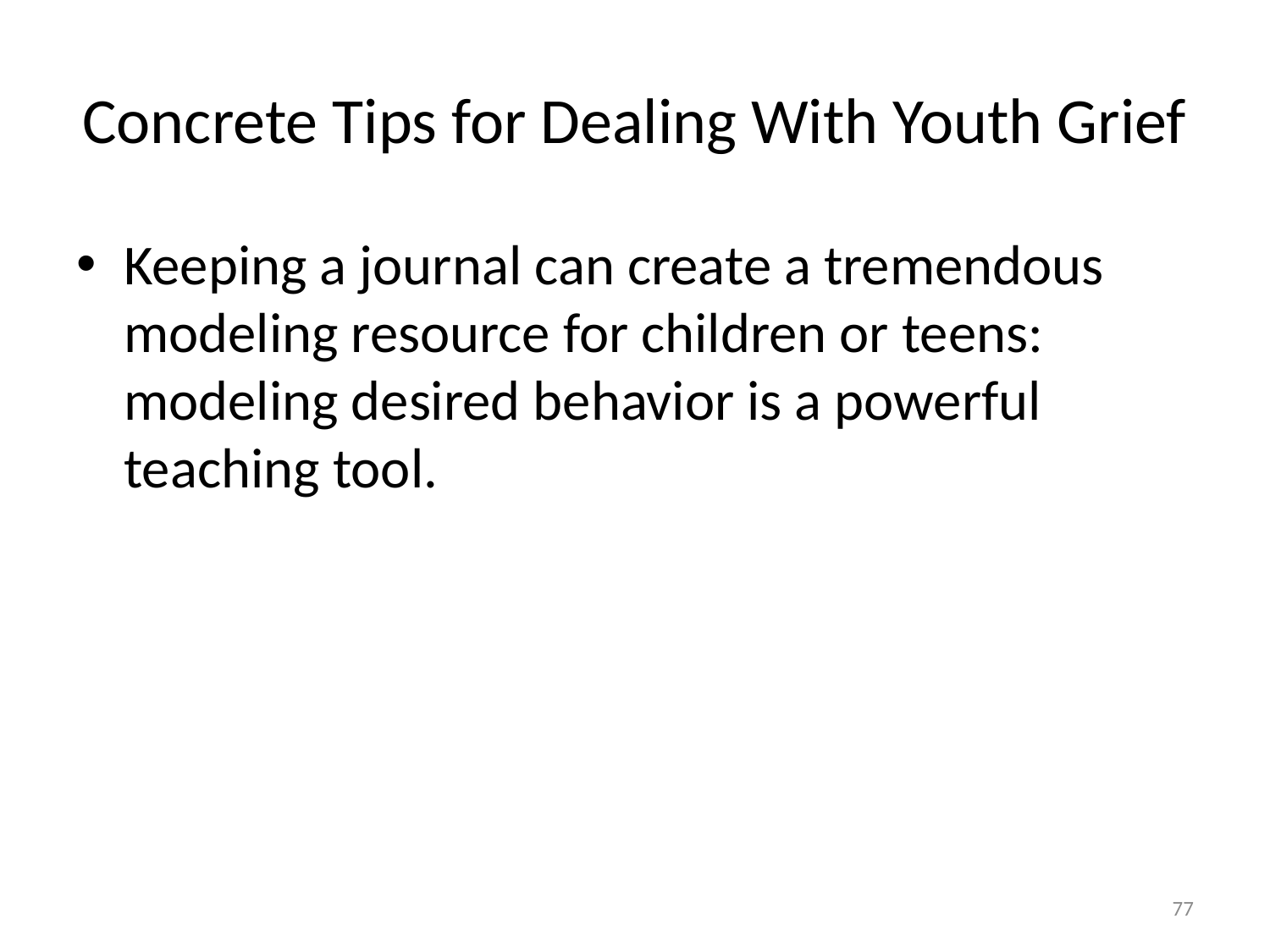

# Concrete Tips for Dealing With Youth Grief
Keeping a journal can create a tremendous modeling resource for children or teens: modeling desired behavior is a powerful teaching tool.

77